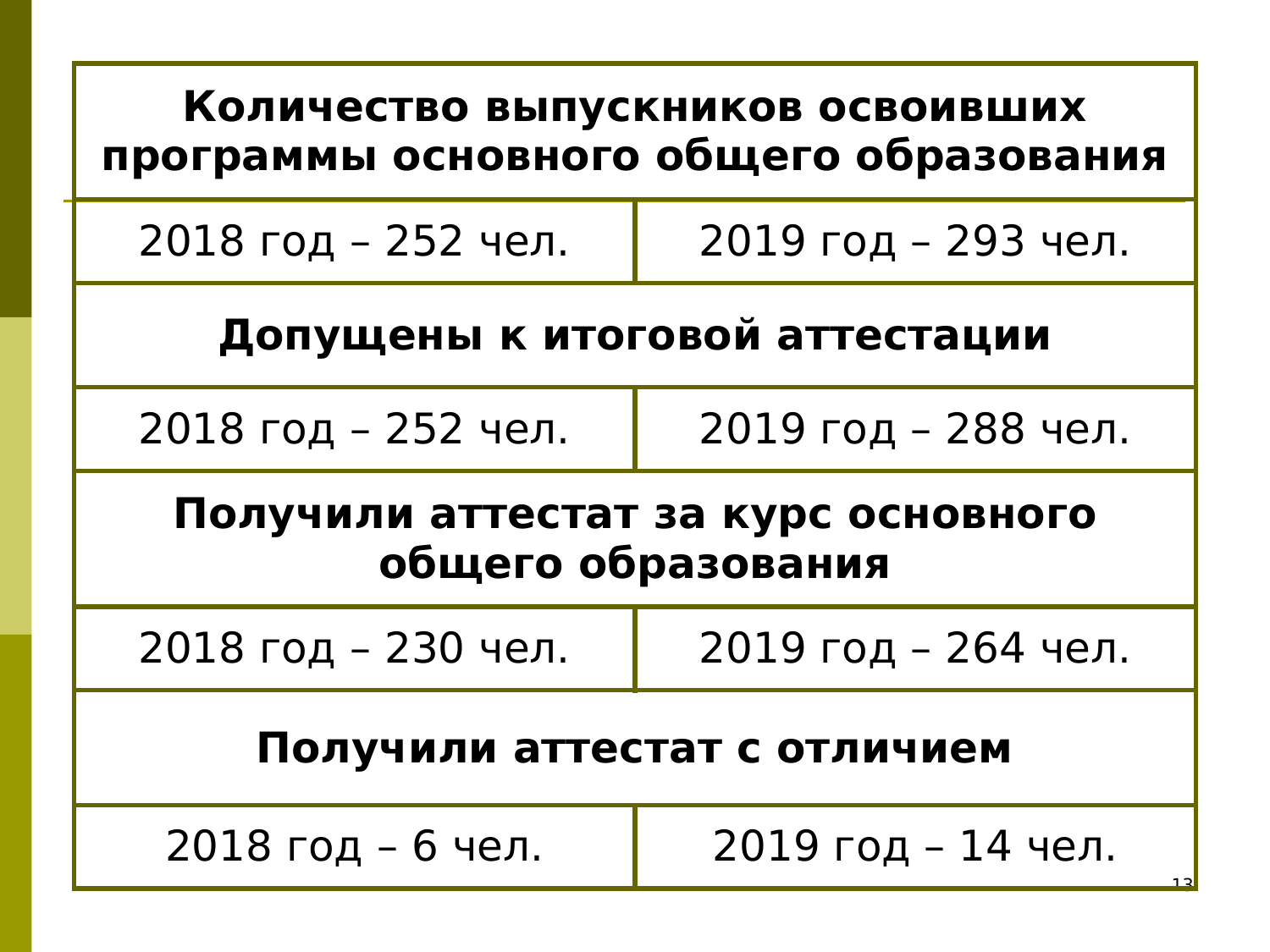

| Количество выпускников освоивших программы основного общего образования |  |
| --- | --- |
| 2018 год – 252 чел. | 2019 год – 293 чел. |
| Допущены к итоговой аттестации |  |
| 2018 год – 252 чел. | 2019 год – 288 чел. |
| Получили аттестат за курс основного общего образования |  |
| 2018 год – 230 чел. | 2019 год – 264 чел. |
| Получили аттестат с отличием |  |
| 2018 год – 6 чел. | 2019 год – 14 чел. |
13